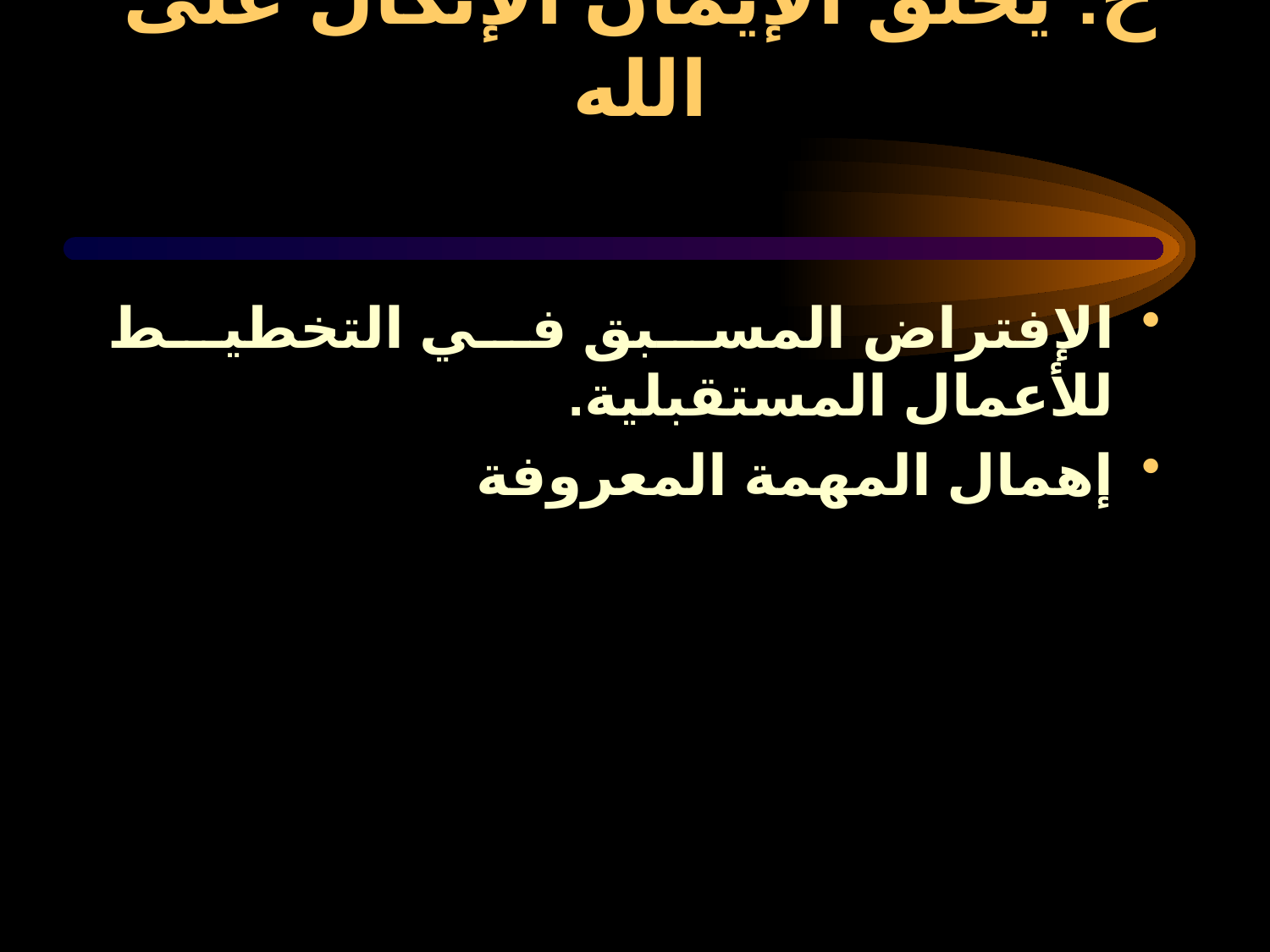

# ح: يخلق الإيمان الإتكال على الله
الإفتراض المسبق في التخطيط للأعمال المستقبلية.
إهمال المهمة المعروفة